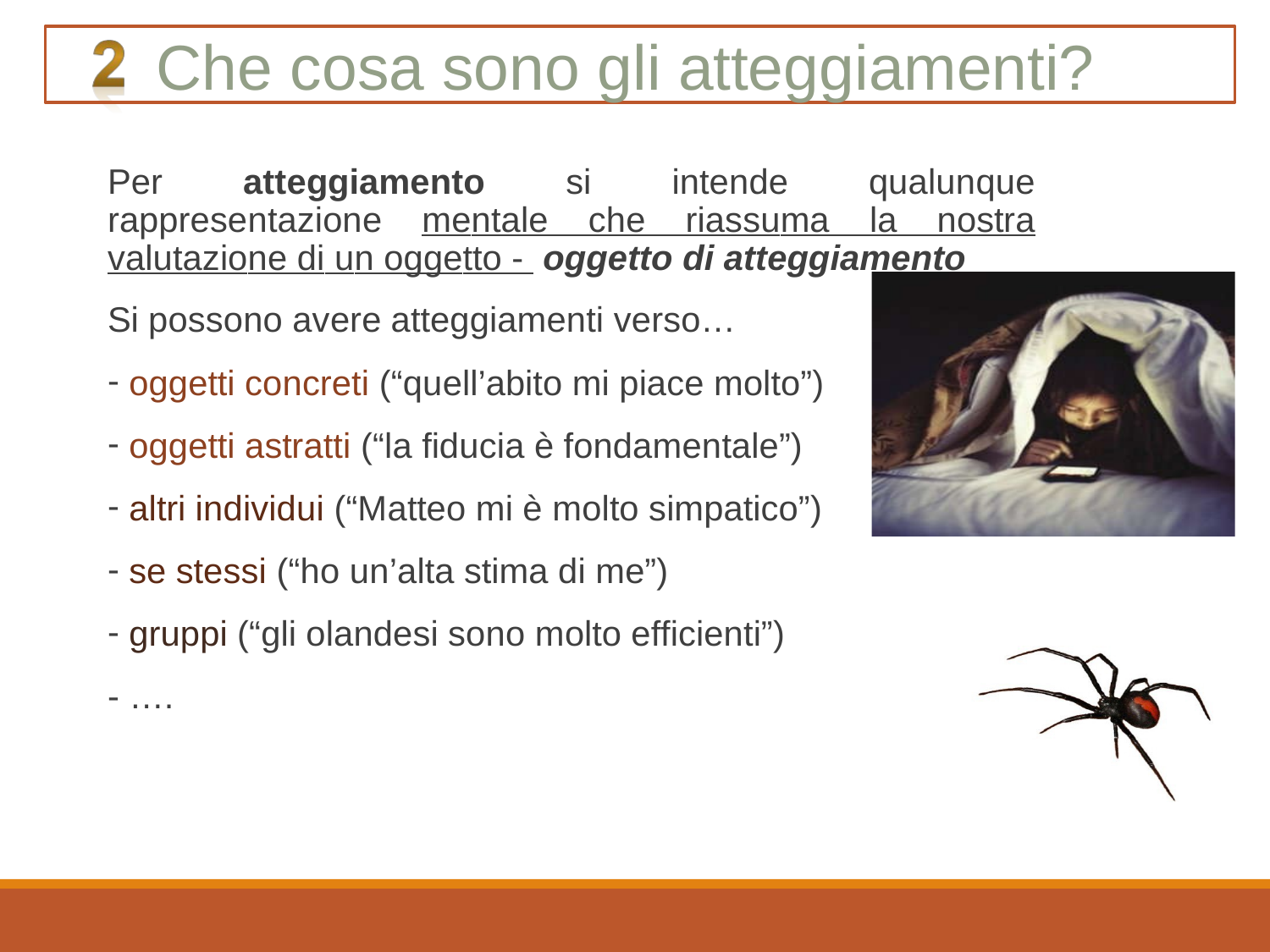

Che cosa sono gli atteggiamenti?
Per atteggiamento si intende qualunque rappresentazione mentale che riassuma la nostra valutazione di un oggetto -  oggetto di atteggiamento
Si possono avere atteggiamenti verso…
oggetti concreti (“quell’abito mi piace molto”)
oggetti astratti (“la fiducia è fondamentale”)
altri individui (“Matteo mi è molto simpatico”)
se stessi (“ho un’alta stima di me”)
gruppi (“gli olandesi sono molto efficienti”)
- ….

Psicologia Sociale